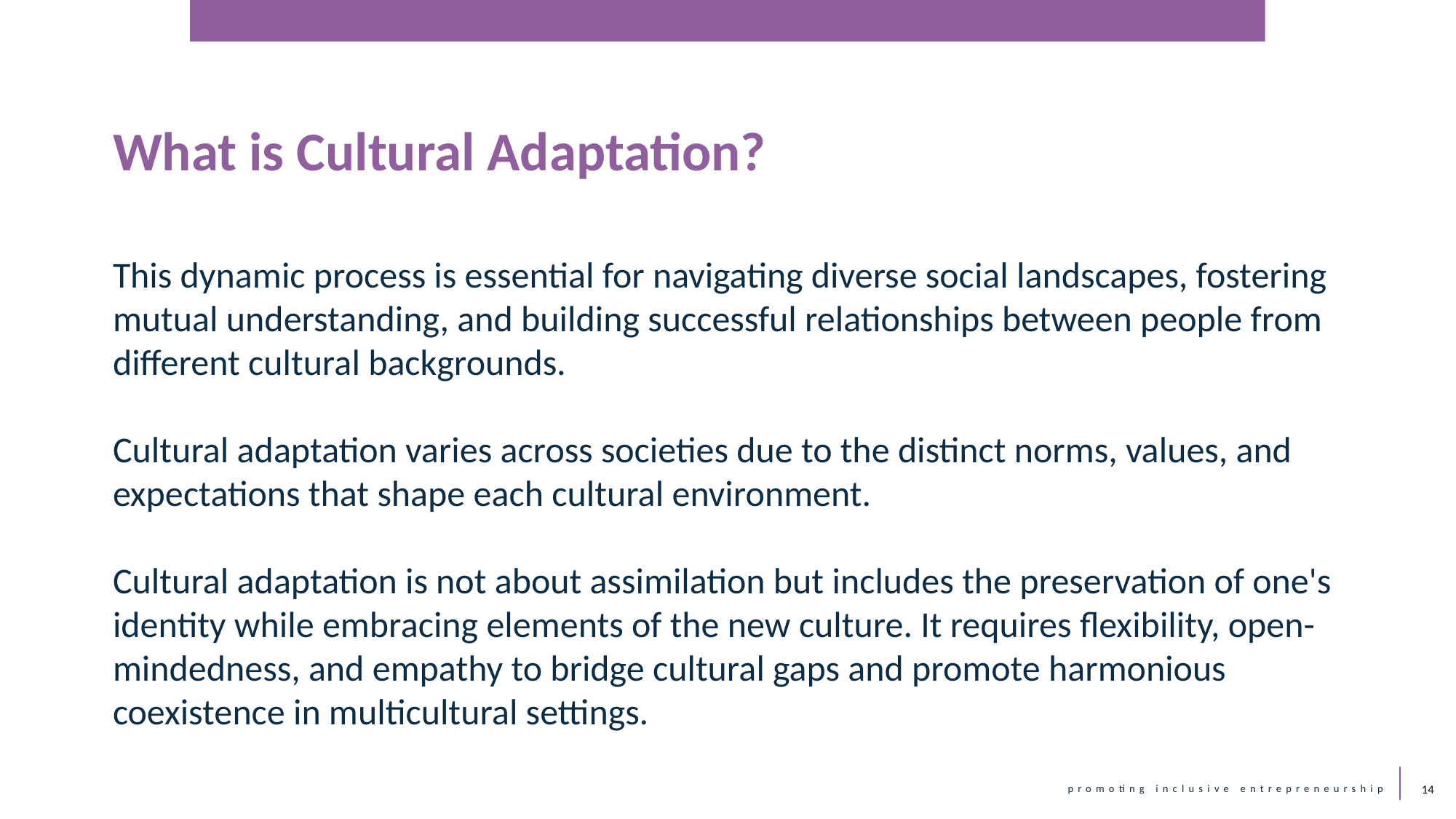

What is Cultural Adaptation?
This dynamic process is essential for navigating diverse social landscapes, fostering mutual understanding, and building successful relationships between people from different cultural backgrounds.

Cultural adaptation varies across societies due to the distinct norms, values, and expectations that shape each cultural environment.

Cultural adaptation is not about assimilation but includes the preservation of one's identity while embracing elements of the new culture. It requires flexibility, open-mindedness, and empathy to bridge cultural gaps and promote harmonious coexistence in multicultural settings.

14